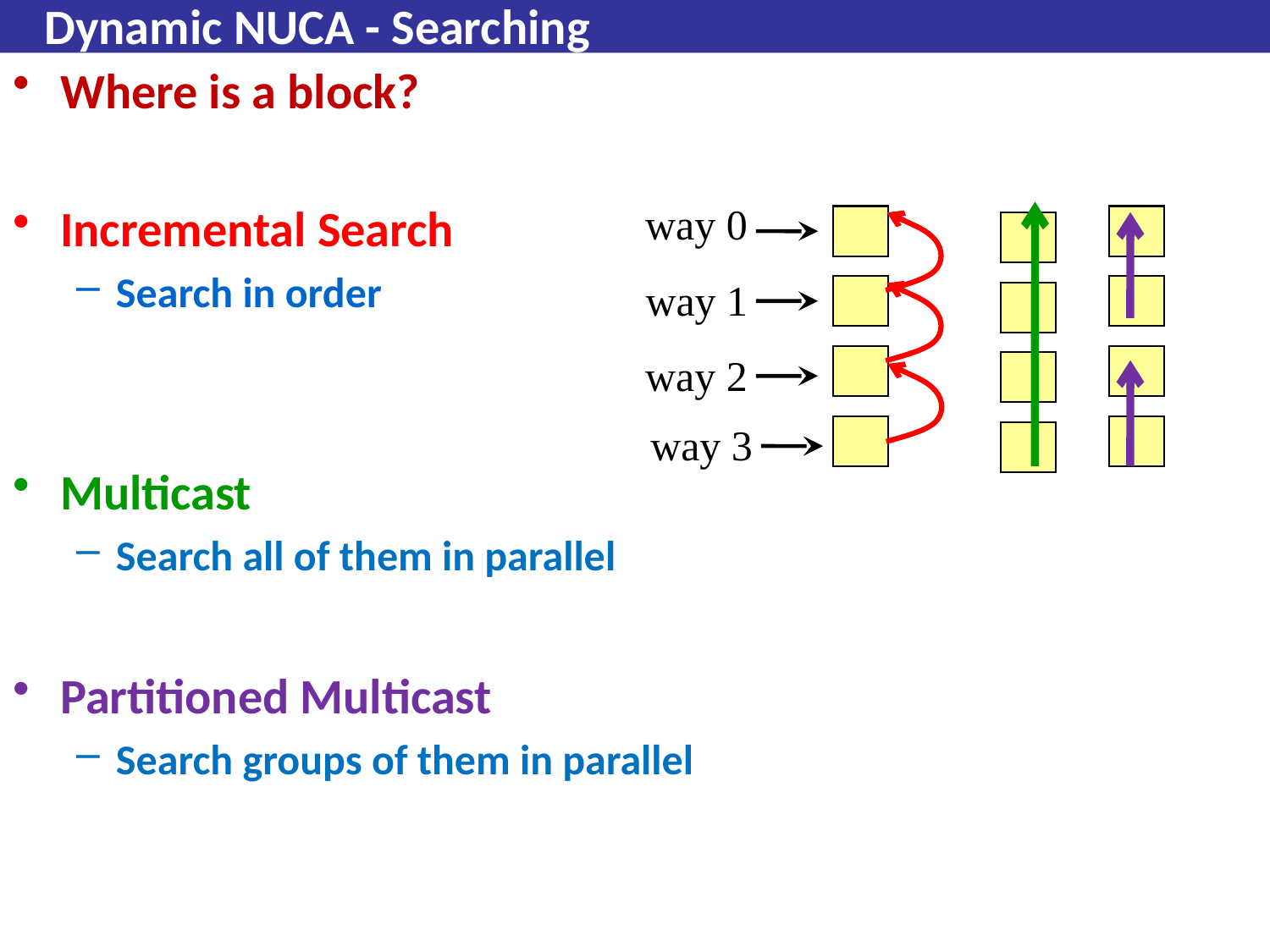

# Dynamic NUCA - Searching
Where is a block?

Incremental Search
Search in order

Multicast
Search all of them in parallel

Partitioned Multicast
Search groups of them in parallel
way 0

way 1

way 2

way 3